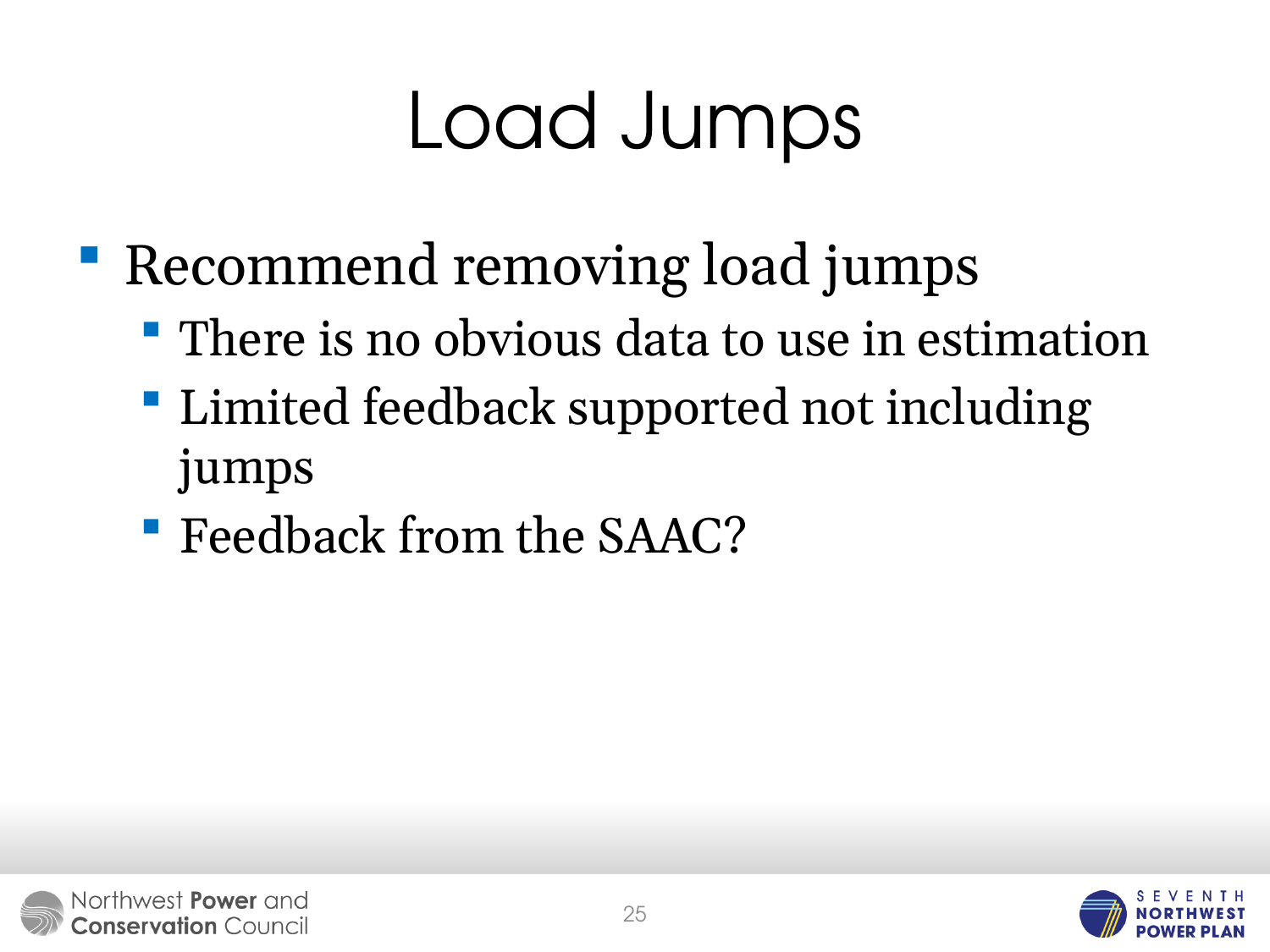

# Load Jumps
Recommend removing load jumps
There is no obvious data to use in estimation
Limited feedback supported not including jumps
Feedback from the SAAC?
25